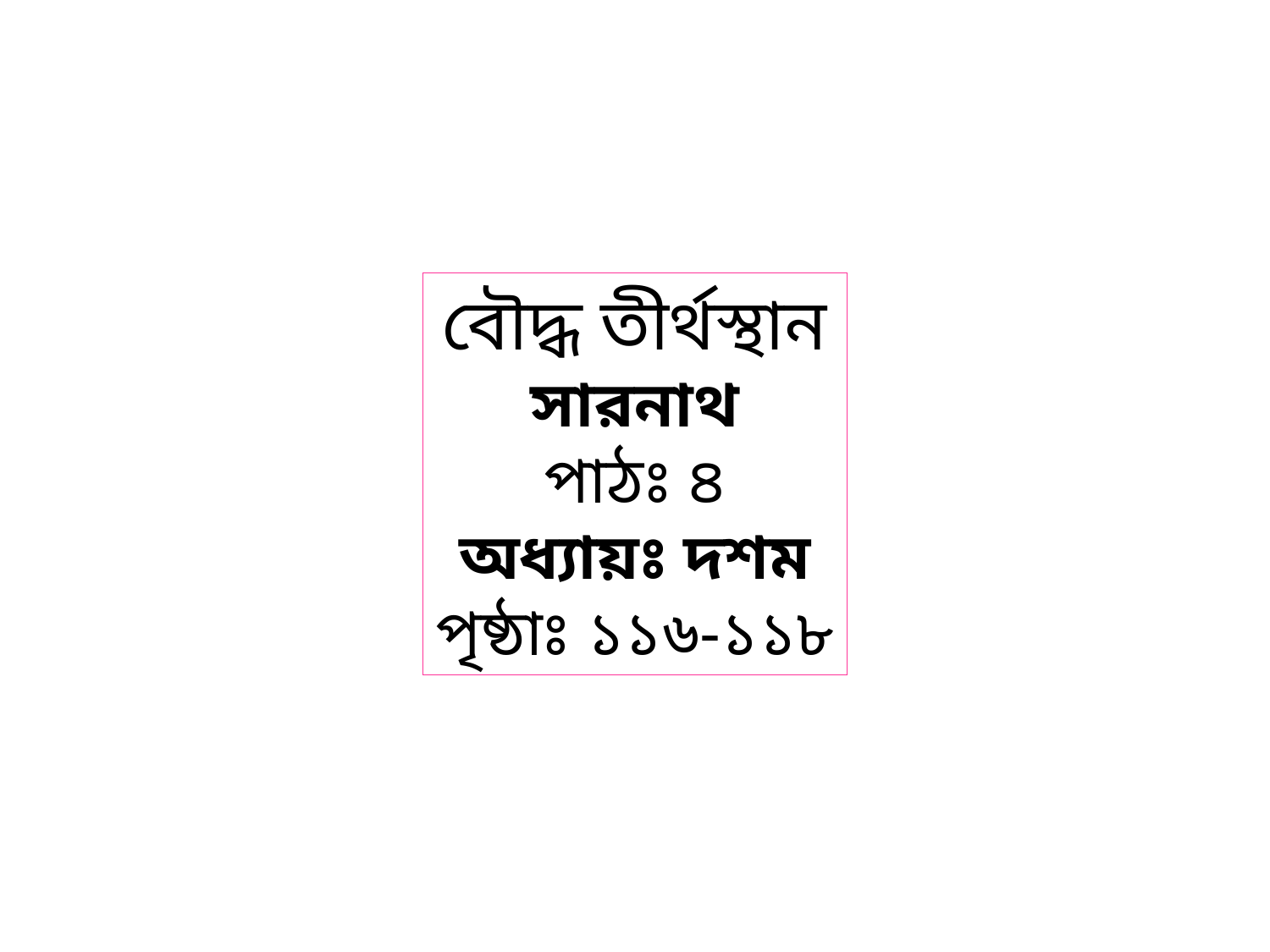

বৌদ্ধ তীর্থস্থান
সারনাথ
পাঠঃ ৪
অধ্যায়ঃ দশম
পৃষ্ঠাঃ ১১৬-১১৮